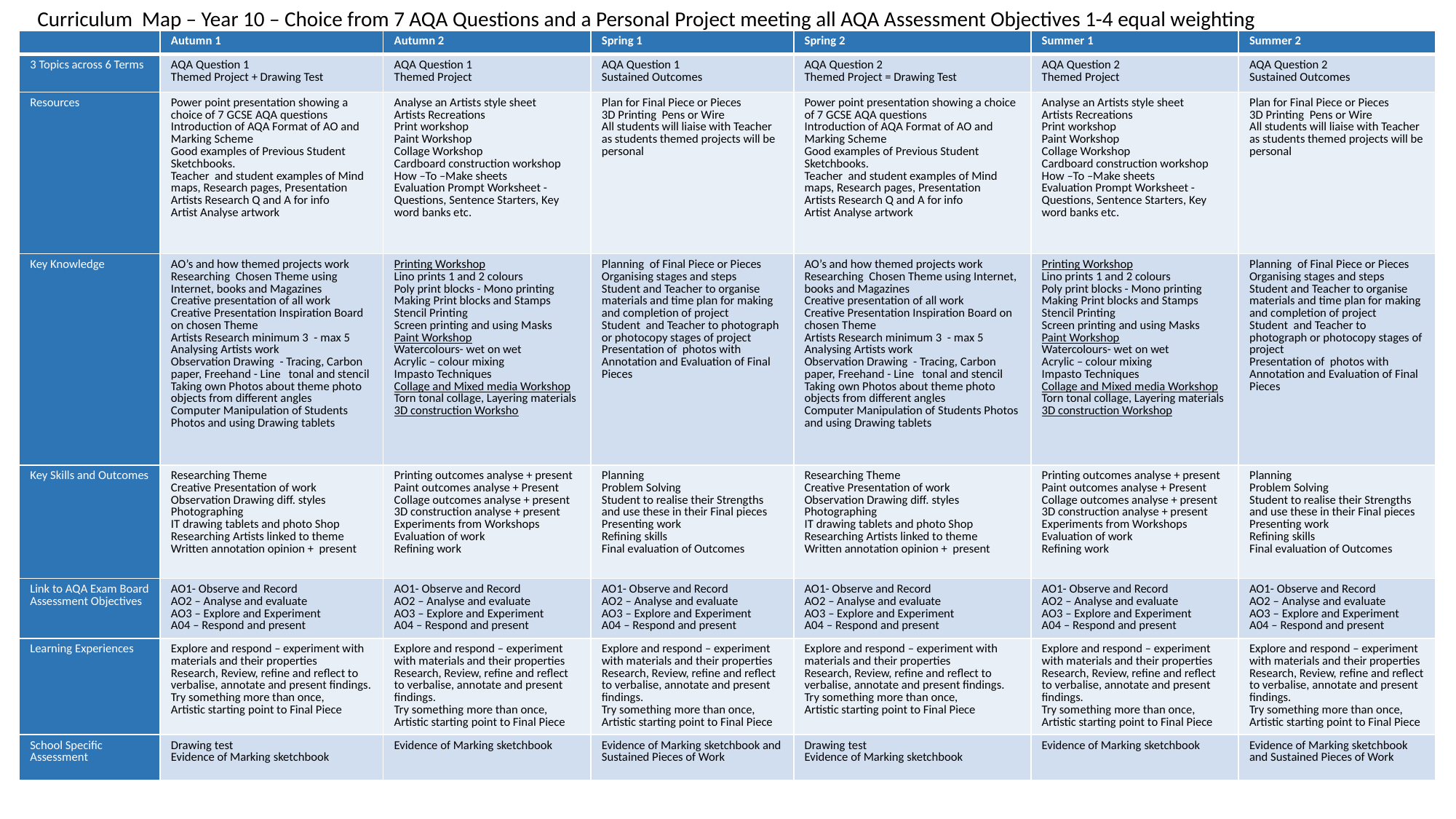

Curriculum  Map – Year 10 – Choice from 7 AQA Questions and a Personal Project meeting all AQA Assessment Objectives 1-4 equal weighting
|  | Autumn 1 | Autumn 2 | Spring 1 | Spring 2 | Summer 1 | Summer 2 |
| --- | --- | --- | --- | --- | --- | --- |
| 3 Topics across 6 Terms | AQA Question 1 Themed Project + Drawing Test | AQA Question 1 Themed Project | AQA Question 1 Sustained Outcomes | AQA Question 2 Themed Project = Drawing Test | AQA Question 2 Themed Project | AQA Question 2 Sustained Outcomes |
| Resources | Power point presentation showing a choice of 7 GCSE AQA questions Introduction of AQA Format of AO and Marking Scheme Good examples of Previous Student Sketchbooks. Teacher and student examples of Mind maps, Research pages, Presentation Artists Research Q and A for info Artist Analyse artwork | Analyse an Artists style sheet Artists Recreations Print workshop Paint Workshop Collage Workshop Cardboard construction workshop How –To –Make sheets Evaluation Prompt Worksheet - Questions, Sentence Starters, Key word banks etc. | Plan for Final Piece or Pieces 3D Printing Pens or Wire All students will liaise with Teacher as students themed projects will be personal | Power point presentation showing a choice of 7 GCSE AQA questions Introduction of AQA Format of AO and Marking Scheme Good examples of Previous Student Sketchbooks. Teacher and student examples of Mind maps, Research pages, Presentation Artists Research Q and A for info Artist Analyse artwork | Analyse an Artists style sheet Artists Recreations Print workshop Paint Workshop Collage Workshop Cardboard construction workshop How –To –Make sheets Evaluation Prompt Worksheet - Questions, Sentence Starters, Key word banks etc. | Plan for Final Piece or Pieces 3D Printing Pens or Wire All students will liaise with Teacher as students themed projects will be personal |
| Key Knowledge | AO’s and how themed projects work Researching Chosen Theme using Internet, books and Magazines Creative presentation of all work Creative Presentation Inspiration Board on chosen Theme Artists Research minimum 3 - max 5 Analysing Artists work Observation Drawing - Tracing, Carbon paper, Freehand - Line tonal and stencil Taking own Photos about theme photo objects from different angles Computer Manipulation of Students Photos and using Drawing tablets | Printing Workshop Lino prints 1 and 2 colours Poly print blocks - Mono printing Making Print blocks and Stamps Stencil Printing Screen printing and using Masks Paint Workshop Watercolours- wet on wet Acrylic – colour mixing Impasto Techniques Collage and Mixed media Workshop Torn tonal collage, Layering materials 3D construction Worksho | Planning of Final Piece or Pieces Organising stages and steps Student and Teacher to organise materials and time plan for making and completion of project Student and Teacher to photograph or photocopy stages of project Presentation of photos with Annotation and Evaluation of Final Pieces | AO’s and how themed projects work Researching Chosen Theme using Internet, books and Magazines Creative presentation of all work Creative Presentation Inspiration Board on chosen Theme Artists Research minimum 3 - max 5 Analysing Artists work Observation Drawing - Tracing, Carbon paper, Freehand - Line tonal and stencil Taking own Photos about theme photo objects from different angles Computer Manipulation of Students Photos and using Drawing tablets | Printing Workshop Lino prints 1 and 2 colours Poly print blocks - Mono printing Making Print blocks and Stamps Stencil Printing Screen printing and using Masks Paint Workshop Watercolours- wet on wet Acrylic – colour mixing Impasto Techniques Collage and Mixed media Workshop Torn tonal collage, Layering materials 3D construction Workshop | Planning of Final Piece or Pieces Organising stages and steps Student and Teacher to organise materials and time plan for making and completion of project Student and Teacher to photograph or photocopy stages of project Presentation of photos with Annotation and Evaluation of Final Pieces |
| Key Skills and Outcomes | Researching Theme Creative Presentation of work Observation Drawing diff. styles Photographing IT drawing tablets and photo Shop Researching Artists linked to theme Written annotation opinion + present | Printing outcomes analyse + present Paint outcomes analyse + Present Collage outcomes analyse + present 3D construction analyse + present Experiments from Workshops Evaluation of work Refining work | Planning Problem Solving Student to realise their Strengths and use these in their Final pieces Presenting work Refining skills Final evaluation of Outcomes | Researching Theme Creative Presentation of work Observation Drawing diff. styles Photographing IT drawing tablets and photo Shop Researching Artists linked to theme Written annotation opinion + present | Printing outcomes analyse + present Paint outcomes analyse + Present Collage outcomes analyse + present 3D construction analyse + present Experiments from Workshops Evaluation of work Refining work | Planning Problem Solving Student to realise their Strengths and use these in their Final pieces Presenting work Refining skills Final evaluation of Outcomes |
| Link to AQA Exam Board Assessment Objectives | AO1- Observe and Record AO2 – Analyse and evaluate AO3 – Explore and Experiment A04 – Respond and present | AO1- Observe and Record AO2 – Analyse and evaluate AO3 – Explore and Experiment A04 – Respond and present | AO1- Observe and Record AO2 – Analyse and evaluate AO3 – Explore and Experiment A04 – Respond and present | AO1- Observe and Record AO2 – Analyse and evaluate AO3 – Explore and Experiment A04 – Respond and present | AO1- Observe and Record AO2 – Analyse and evaluate AO3 – Explore and Experiment A04 – Respond and present | AO1- Observe and Record AO2 – Analyse and evaluate AO3 – Explore and Experiment A04 – Respond and present |
| Learning Experiences | Explore and respond – experiment with materials and their properties Research, Review, refine and reflect to verbalise, annotate and present findings. Try something more than once, Artistic starting point to Final Piece | Explore and respond – experiment with materials and their properties Research, Review, refine and reflect to verbalise, annotate and present findings. Try something more than once, Artistic starting point to Final Piece | Explore and respond – experiment with materials and their properties Research, Review, refine and reflect to verbalise, annotate and present findings. Try something more than once, Artistic starting point to Final Piece | Explore and respond – experiment with materials and their properties Research, Review, refine and reflect to verbalise, annotate and present findings. Try something more than once, Artistic starting point to Final Piece | Explore and respond – experiment with materials and their properties Research, Review, refine and reflect to verbalise, annotate and present findings. Try something more than once, Artistic starting point to Final Piece | Explore and respond – experiment with materials and their properties Research, Review, refine and reflect to verbalise, annotate and present findings. Try something more than once, Artistic starting point to Final Piece |
| School Specific Assessment | Drawing test Evidence of Marking sketchbook | Evidence of Marking sketchbook | Evidence of Marking sketchbook and Sustained Pieces of Work | Drawing test Evidence of Marking sketchbook | Evidence of Marking sketchbook | Evidence of Marking sketchbook and Sustained Pieces of Work |